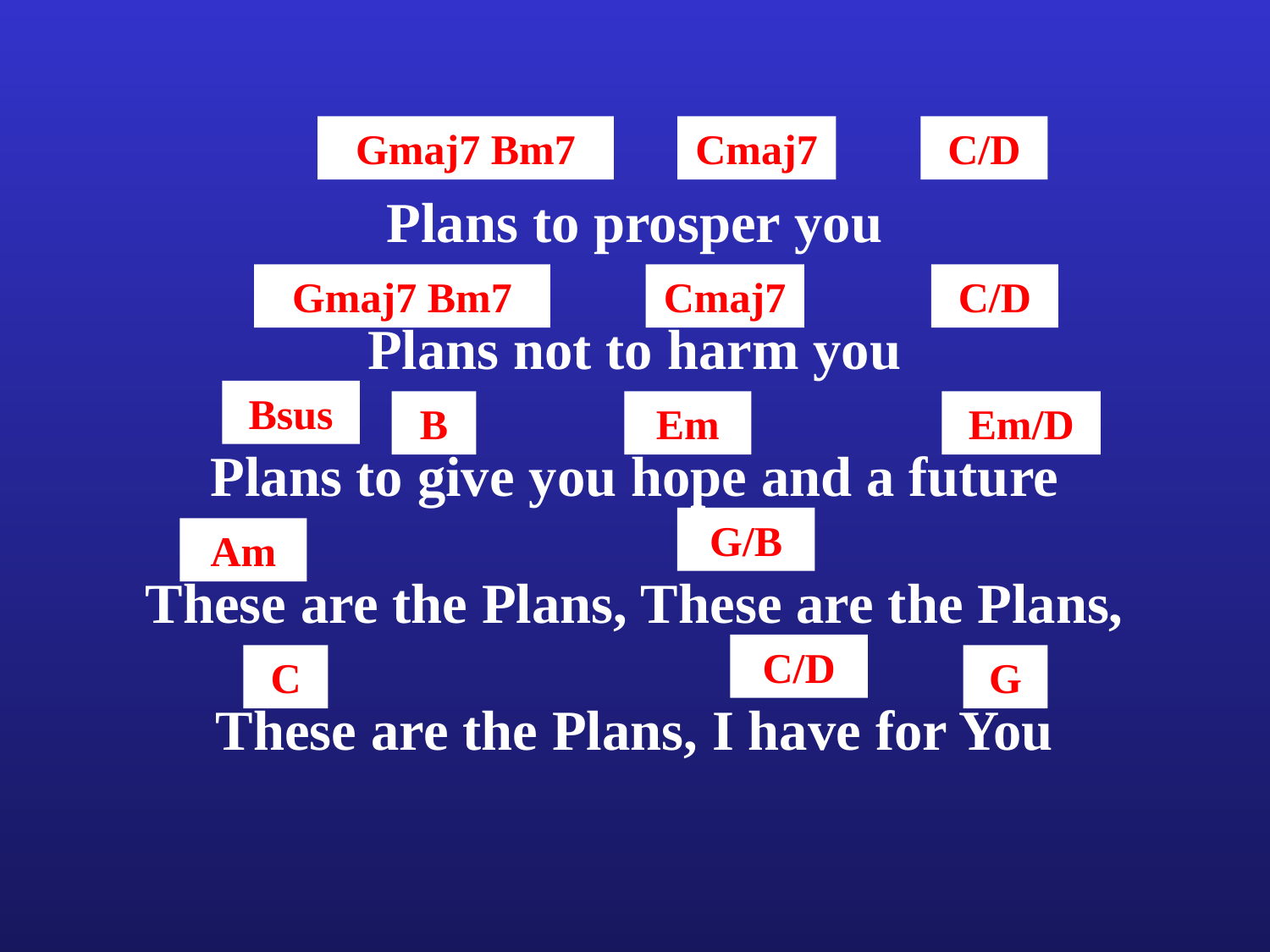

Gmaj7 Bm7
Cmaj7
C/D
Plans to prosper you
Gmaj7 Bm7
Cmaj7
C/D
Plans not to harm you
Bsus
B
Em
Em/D
Plans to give you hope and a future
G/B
Am
These are the Plans, These are the Plans,
C/D
C
G
These are the Plans, I have for You